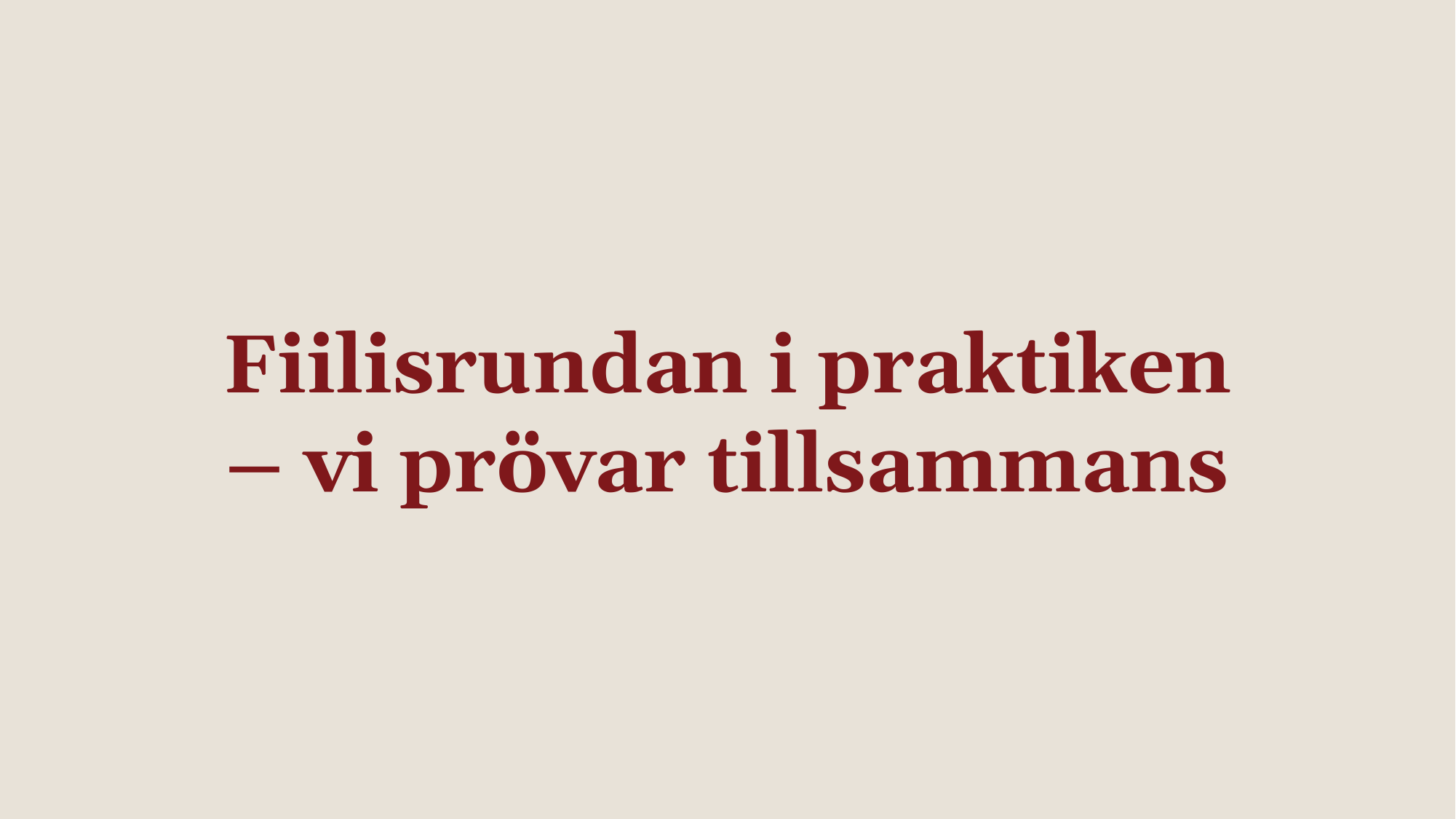

# Fiilisrundan i praktiken – vi prövar tillsammans